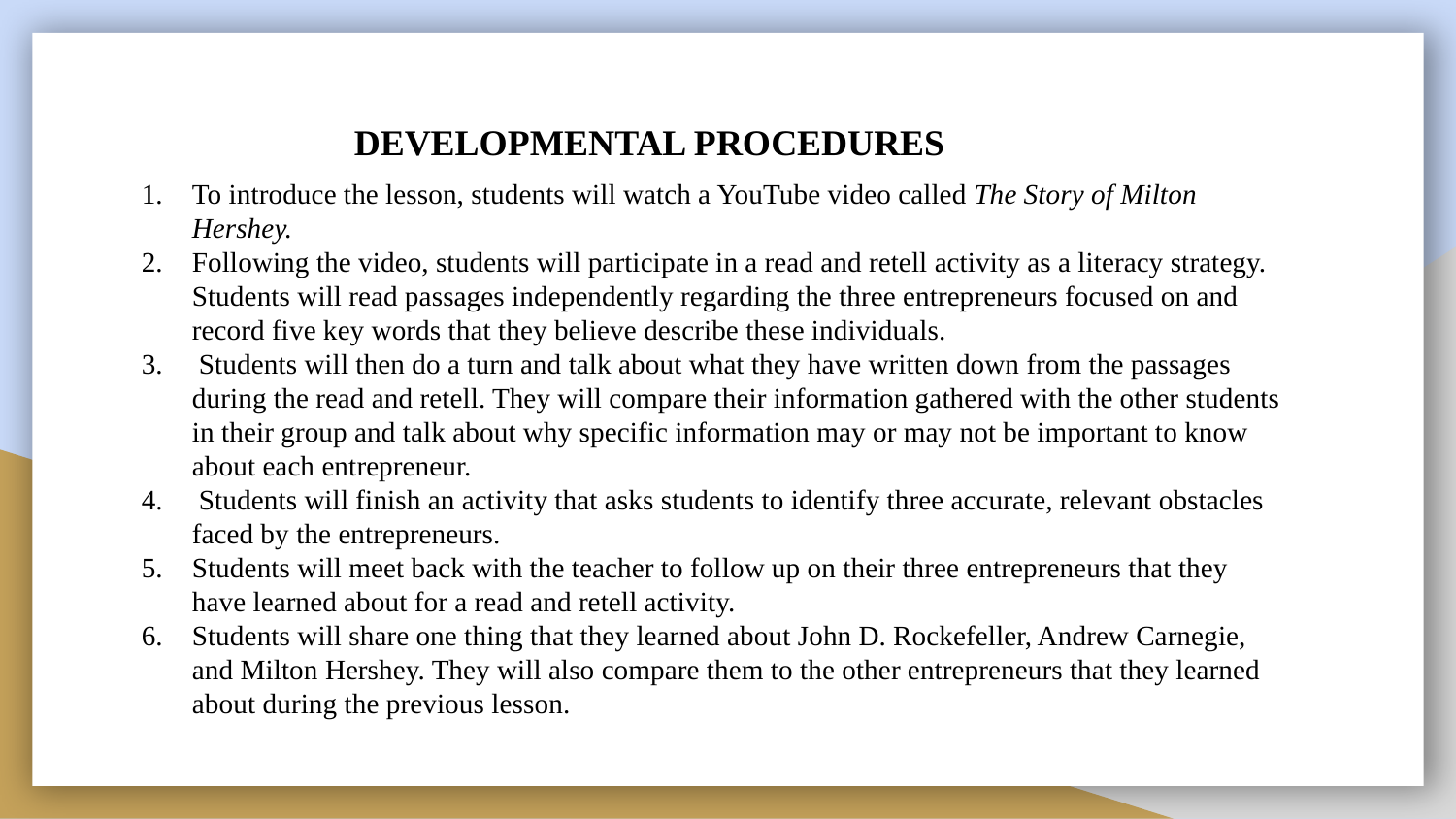

# DEVELOPMENTAL PROCEDURES

To introduce the lesson, students will watch a YouTube video called The Story of Milton Hershey.
Following the video, students will participate in a read and retell activity as a literacy strategy. Students will read passages independently regarding the three entrepreneurs focused on and record five key words that they believe describe these individuals.
 Students will then do a turn and talk about what they have written down from the passages during the read and retell. They will compare their information gathered with the other students in their group and talk about why specific information may or may not be important to know about each entrepreneur.
 Students will finish an activity that asks students to identify three accurate, relevant obstacles faced by the entrepreneurs.
Students will meet back with the teacher to follow up on their three entrepreneurs that they have learned about for a read and retell activity.
Students will share one thing that they learned about John D. Rockefeller, Andrew Carnegie, and Milton Hershey. They will also compare them to the other entrepreneurs that they learned about during the previous lesson.